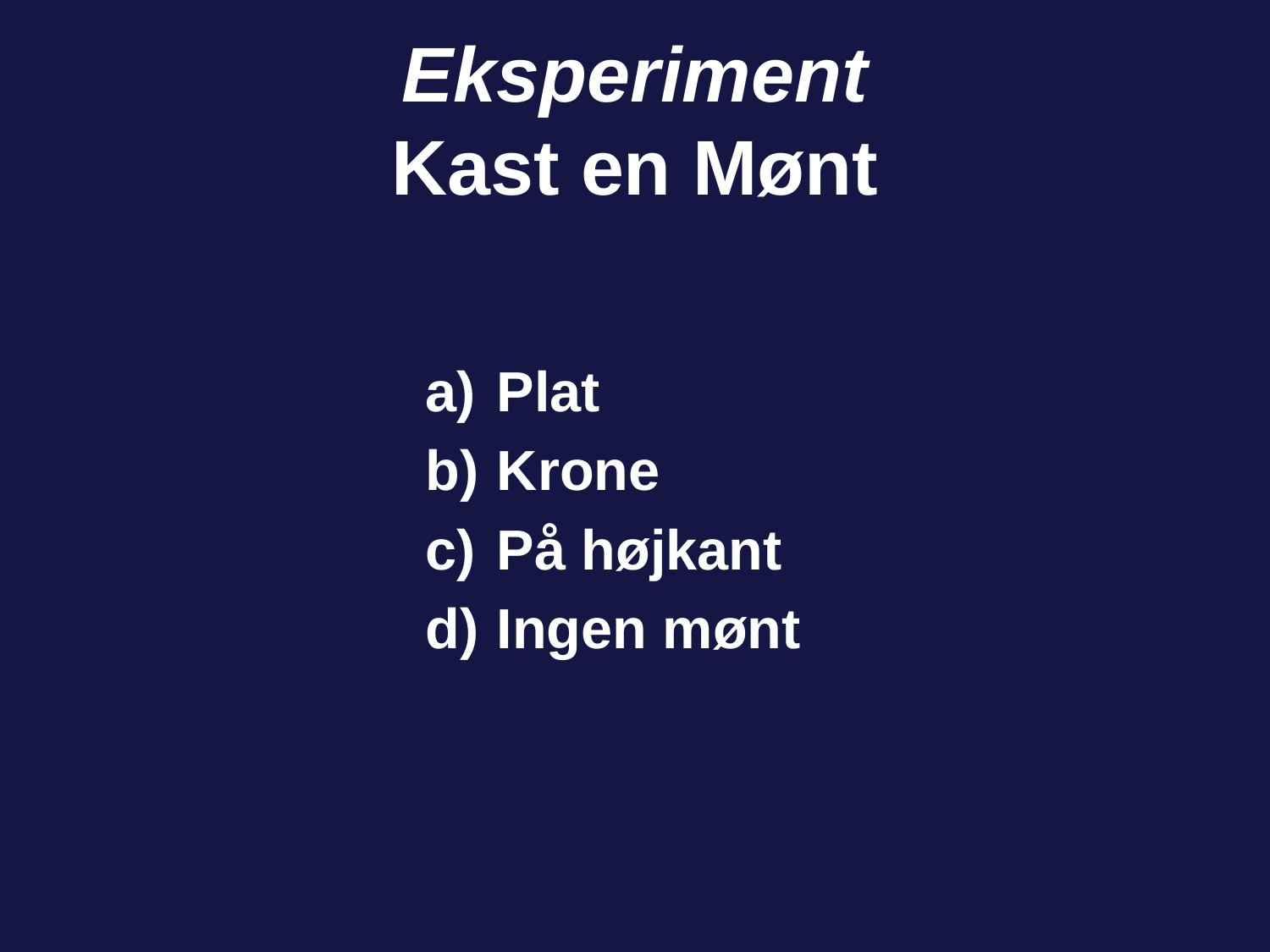

# Eksperiment Kast en Mønt
Plat
Krone
På højkant
Ingen mønt
107 of 142